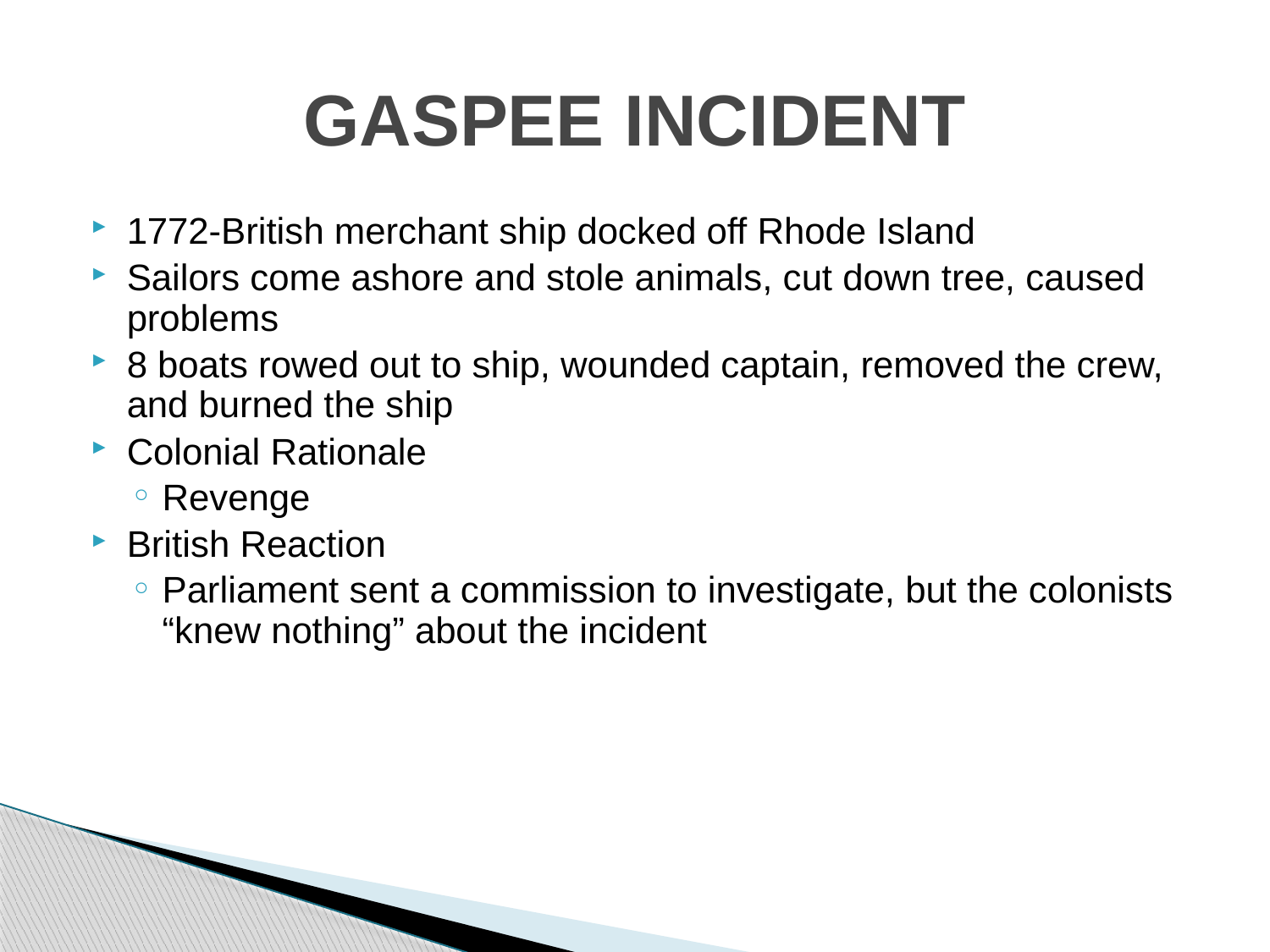

# GASPEE INCIDENT
1772-British merchant ship docked off Rhode Island
Sailors come ashore and stole animals, cut down tree, caused problems
8 boats rowed out to ship, wounded captain, removed the crew, and burned the ship
Colonial Rationale
Revenge
British Reaction
Parliament sent a commission to investigate, but the colonists “knew nothing” about the incident